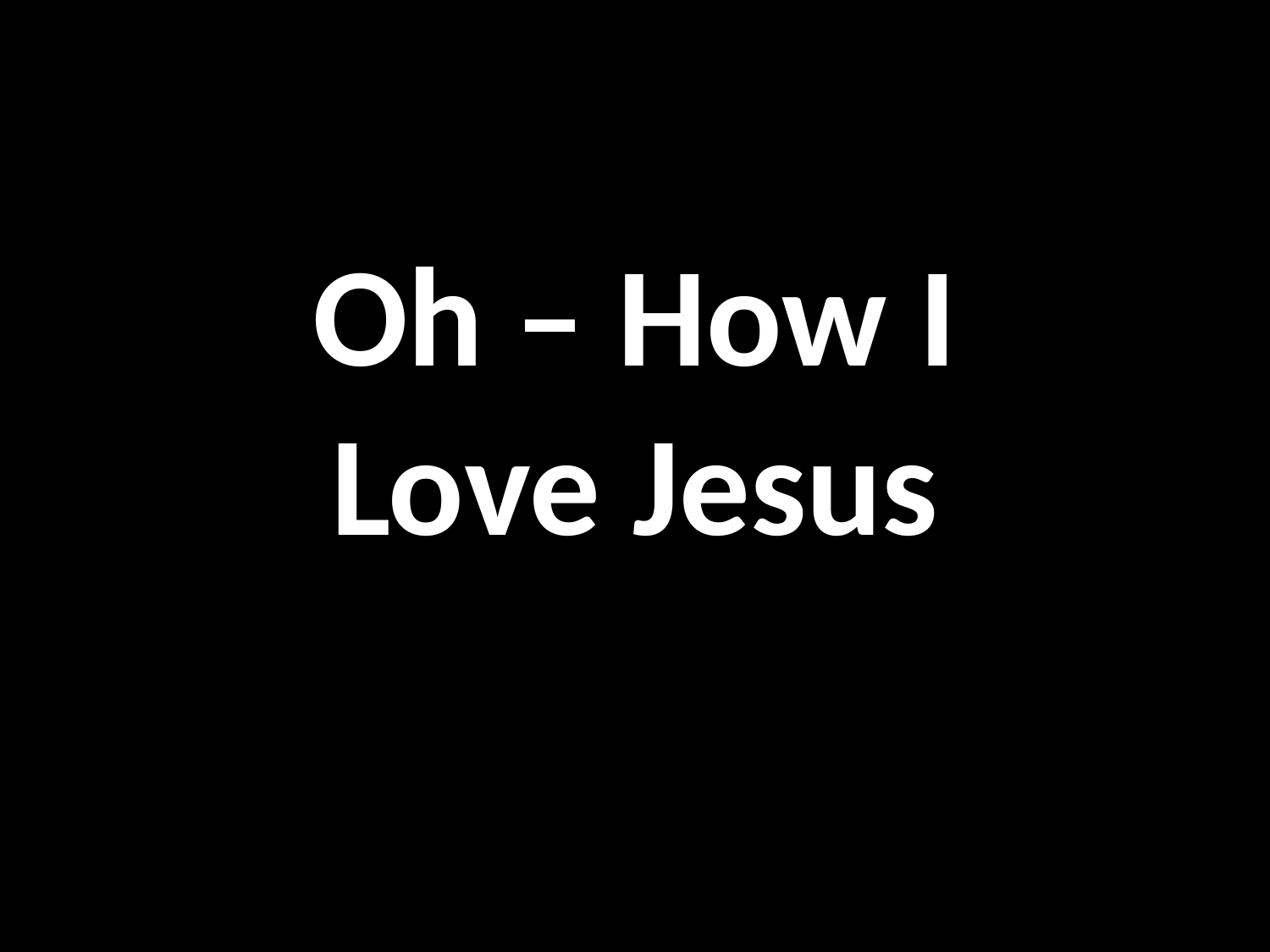

# Oh – How I Love Jesus
GOD
GOD